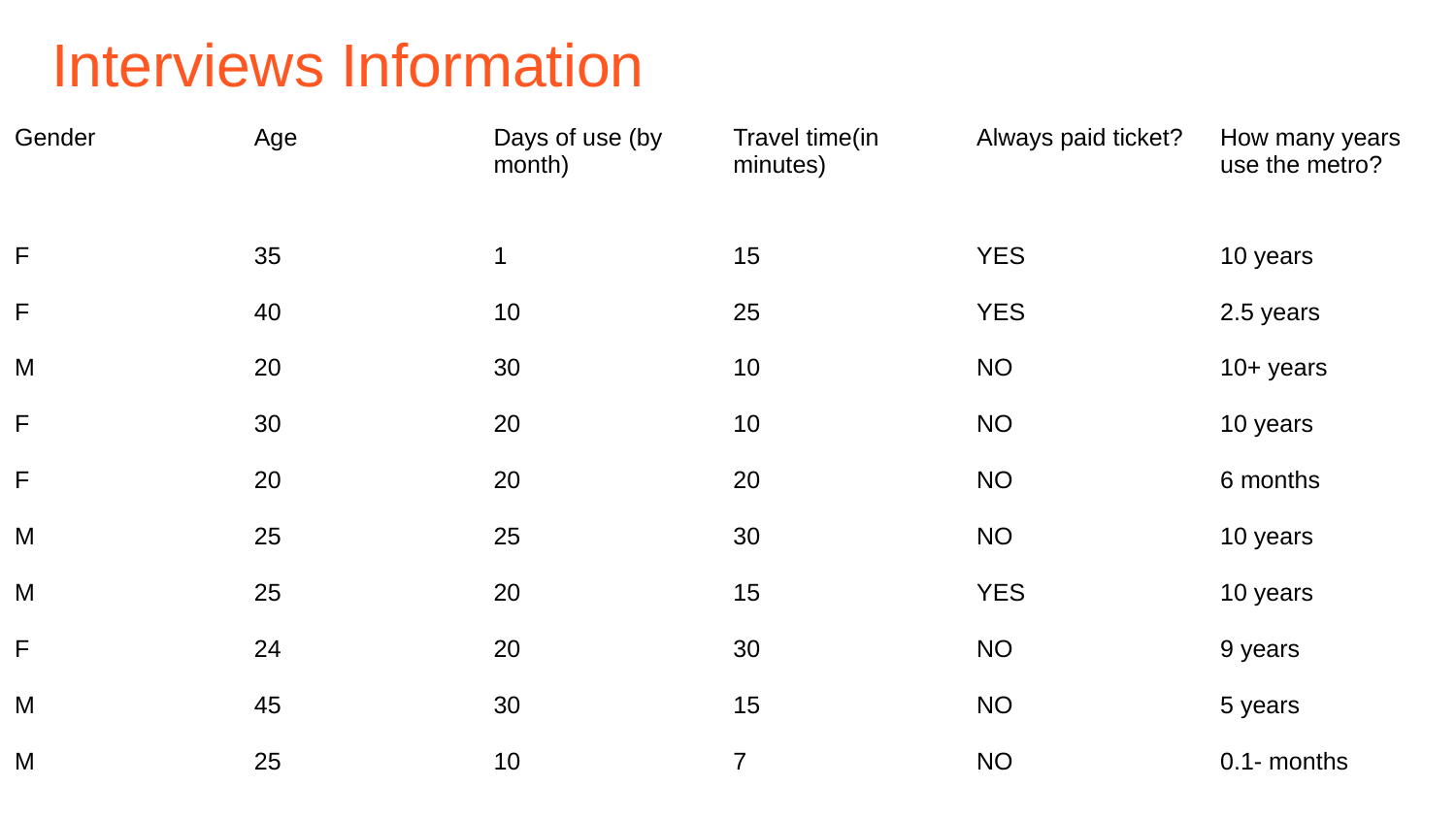

# Interviews Information
| Gender | Age | Days of use (by month) | Travel time(in minutes) | Always paid ticket? | How many years use the metro? |
| --- | --- | --- | --- | --- | --- |
| F | 35 | 1 | 15 | YES | 10 years |
| F | 40 | 10 | 25 | YES | 2.5 years |
| M | 20 | 30 | 10 | NO | 10+ years |
| F | 30 | 20 | 10 | NO | 10 years |
| F | 20 | 20 | 20 | NO | 6 months |
| M | 25 | 25 | 30 | NO | 10 years |
| M | 25 | 20 | 15 | YES | 10 years |
| F | 24 | 20 | 30 | NO | 9 years |
| M | 45 | 30 | 15 | NO | 5 years |
| M | 25 | 10 | 7 | NO | 0.1- months |